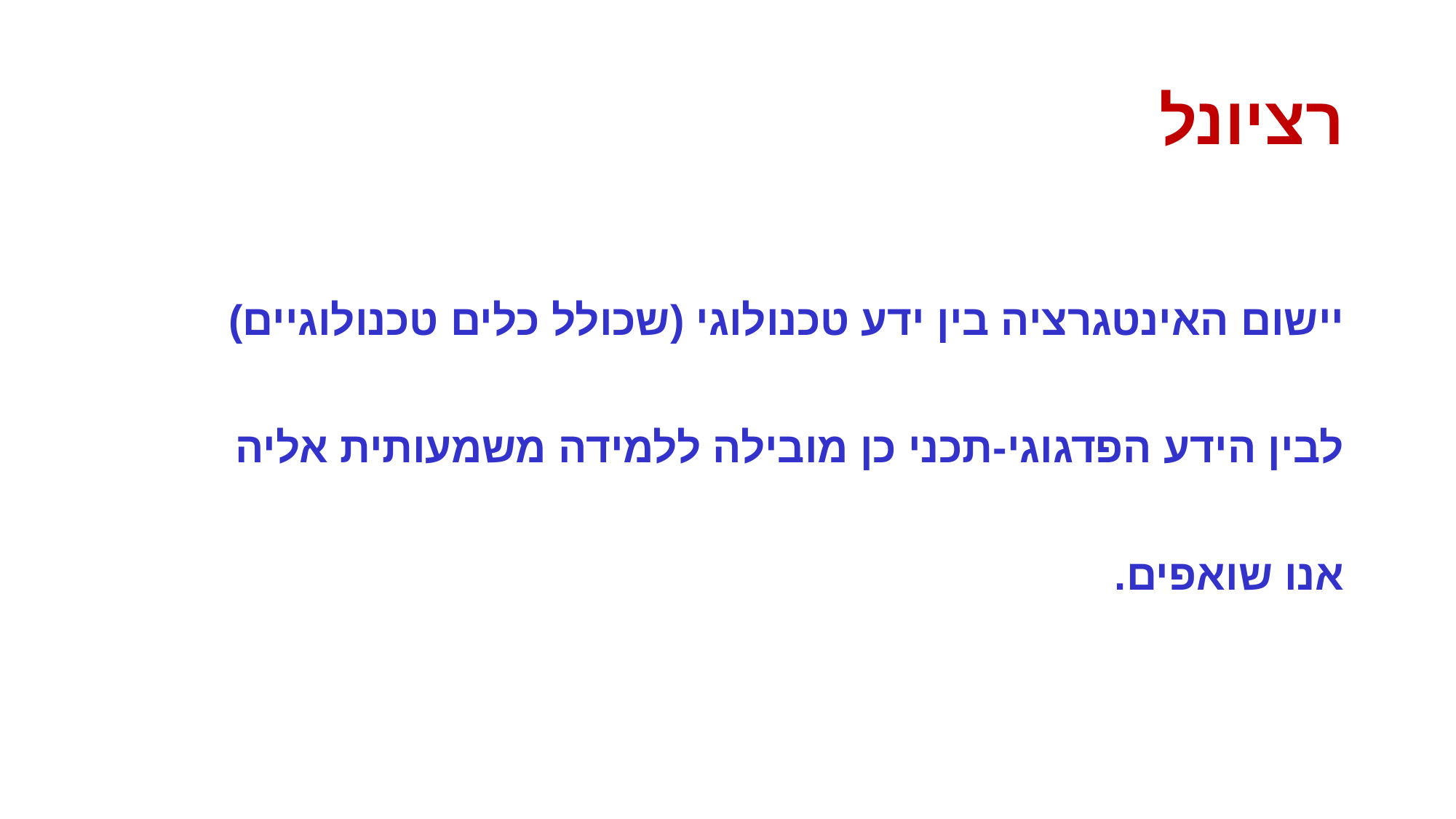

# רציונל
יישום האינטגרציה בין ידע טכנולוגי (שכולל כלים טכנולוגיים) לבין הידע הפדגוגי-תכני כן מובילה ללמידה משמעותית אליה אנו שואפים.